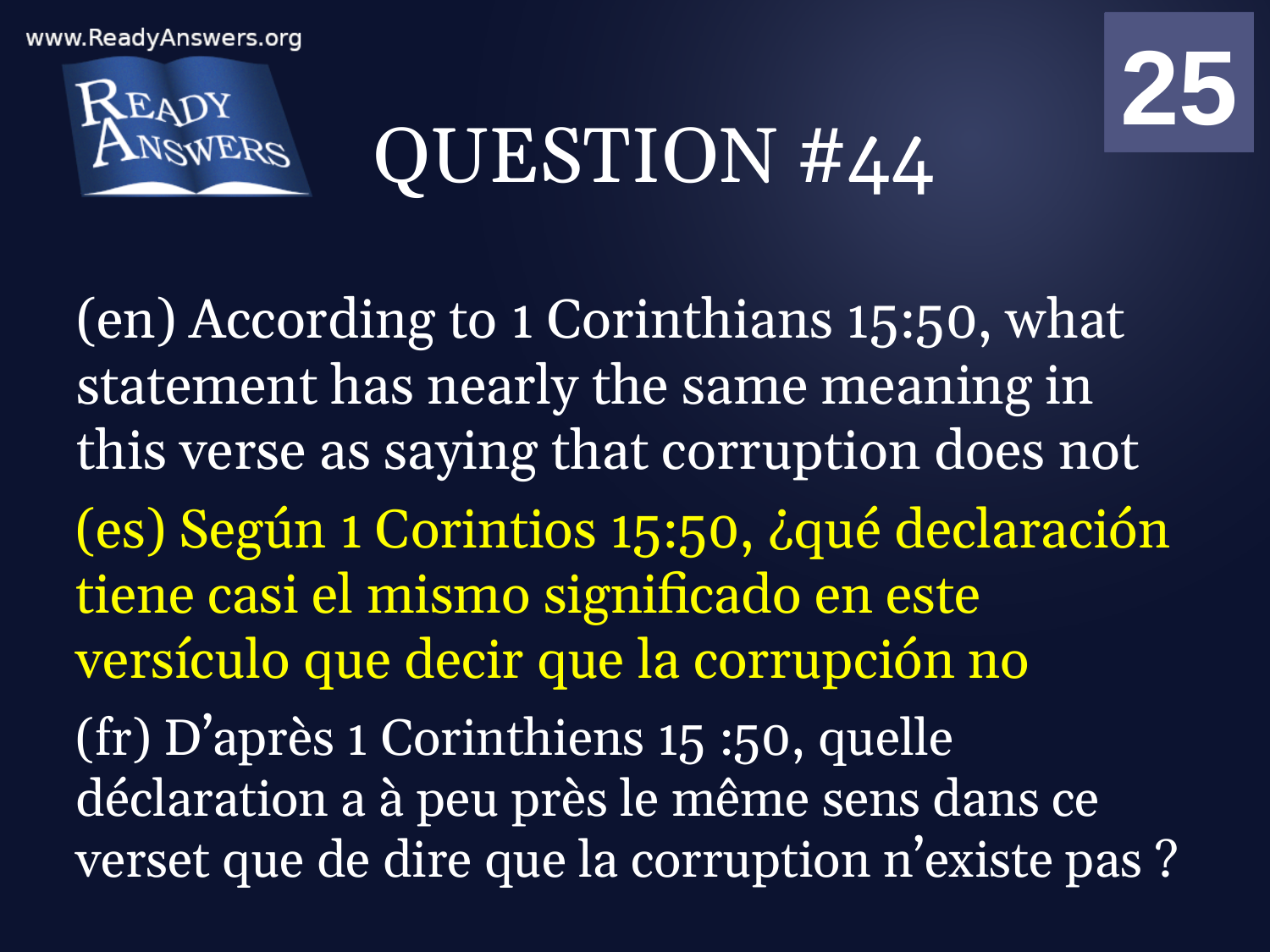

01
02
03
04
05
06
07
08
09
10
11
12
13
14
15
16
17
18
19
20
21
22
23
24
25
00
# QUESTION #44
(en) According to 1 Corinthians 15:50, what statement has nearly the same meaning in this verse as saying that corruption does not
(es) Según 1 Corintios 15:50, ¿qué declaración tiene casi el mismo significado en este versículo que decir que la corrupción no
(fr) D’après 1 Corinthiens 15 :50, quelle déclaration a à peu près le même sens dans ce verset que de dire que la corruption n’existe pas ?